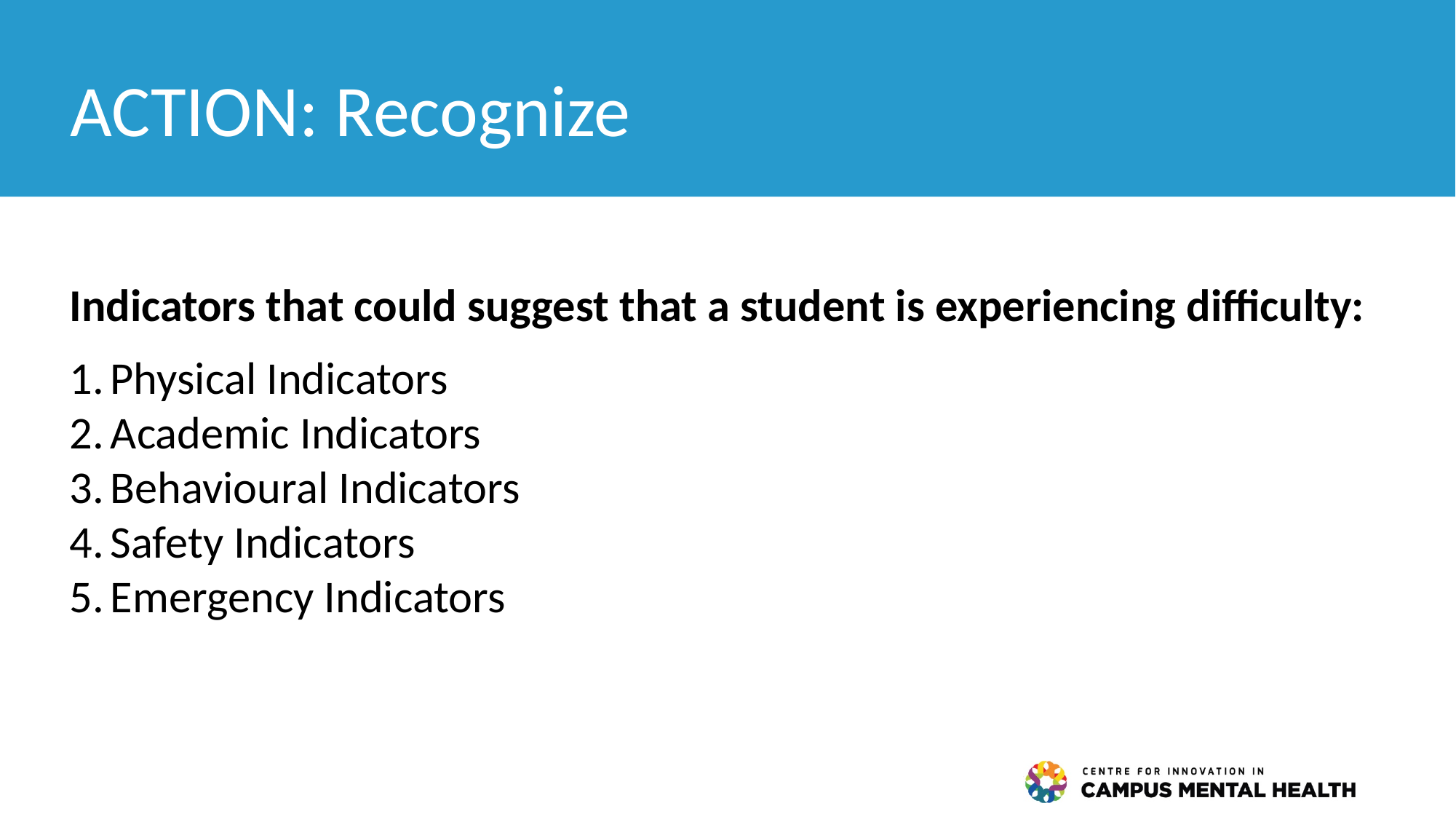

# ACTION: Recognize
Indicators that could suggest that a student is experiencing difficulty:

Physical Indicators
Academic Indicators
Behavioural Indicators
Safety Indicators
Emergency Indicators